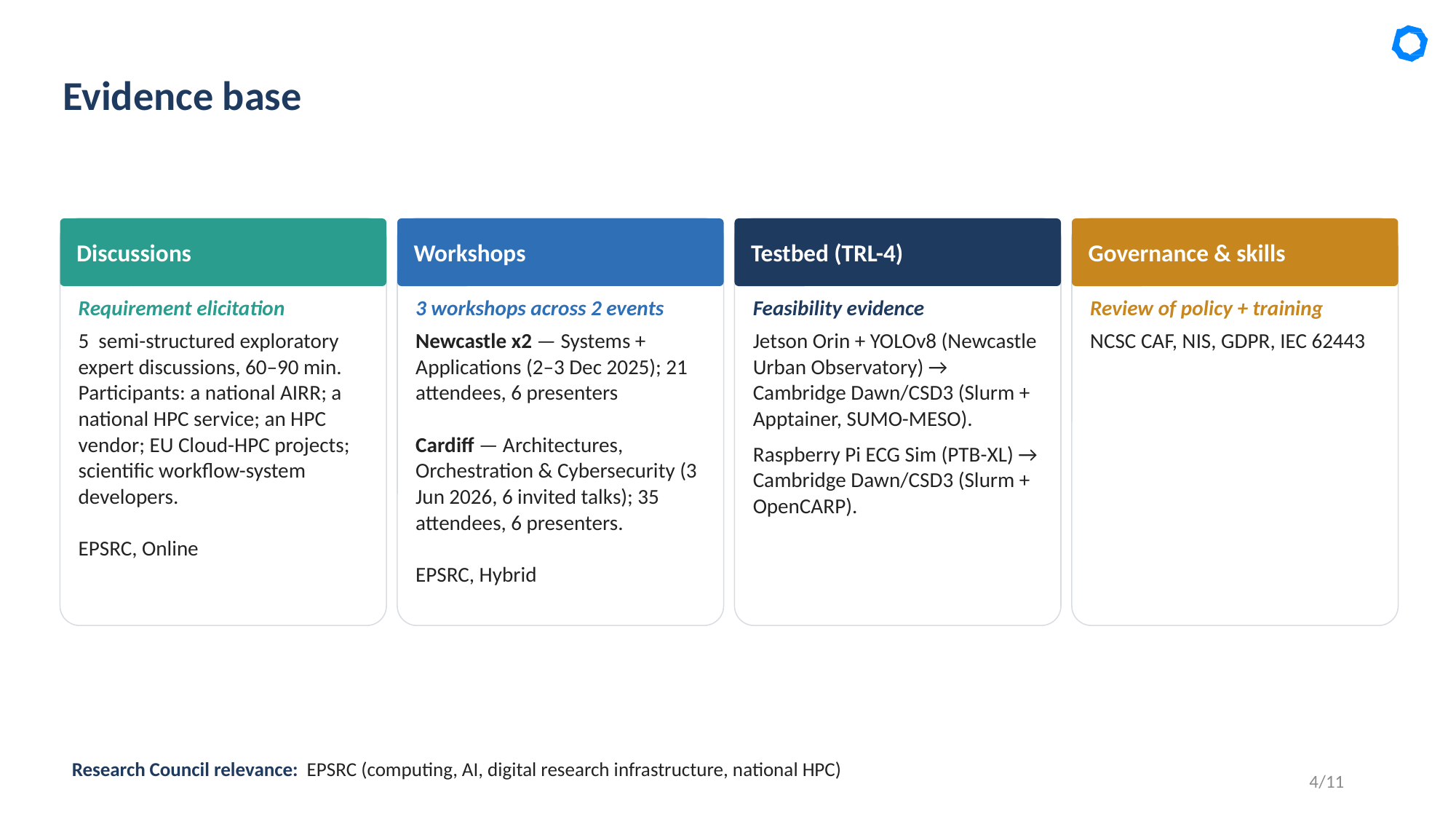

Evidence base

Discussions

Workshops

Testbed (TRL-4)

Governance & skills
Requirement elicitation
3 workshops across 2 events
Feasibility evidence
Review of policy + training
5  semi-structured exploratory expert discussions, 60–90 min. Participants: a national AIRR; a national HPC service; an HPC vendor; EU Cloud-HPC projects; scientific workflow-system developers.

EPSRC, Online
Newcastle x2 — Systems + Applications (2–3 Dec 2025); 21 attendees, 6 presenters

Cardiff — Architectures, Orchestration & Cybersecurity (3 Jun 2026, 6 invited talks); 35 attendees, 6 presenters.

EPSRC, Hybrid
Jetson Orin + YOLOv8 (Newcastle Urban Observatory) → Cambridge Dawn/CSD3 (Slurm + Apptainer, SUMO-MESO).
NCSC CAF, NIS, GDPR, IEC 62443
Raspberry Pi ECG Sim (PTB-XL) → Cambridge Dawn/CSD3 (Slurm + OpenCARP).
Research Council relevance:  EPSRC (computing, AI, digital research infrastructure, national HPC)
4/11